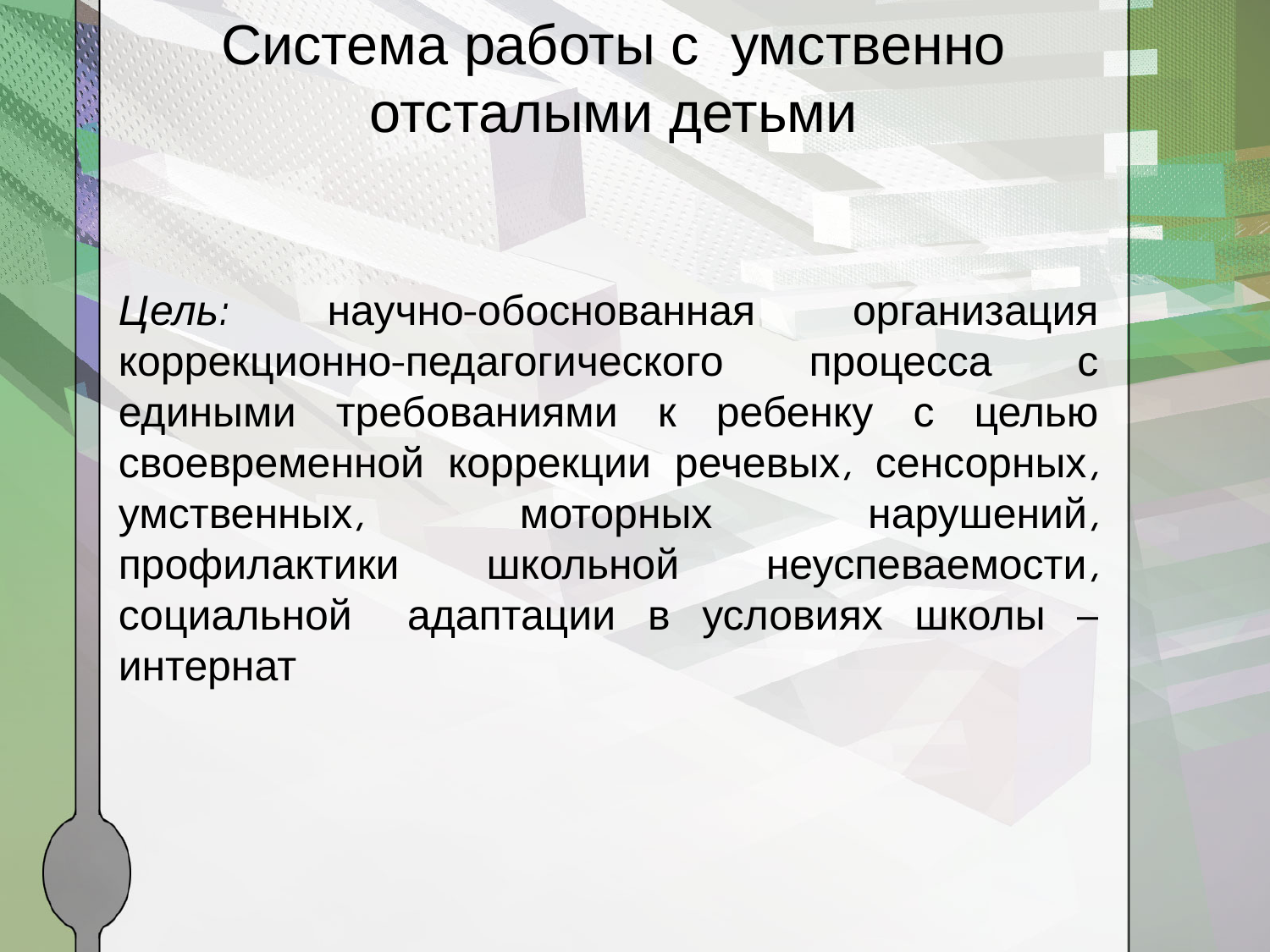

# Система работы с  умственно отсталыми детьми
Цель: научно-обоснованная организация коррекционно-педагогического процесса с едиными требованиями к ребенку с целью своевременной коррекции речевых, сенсорных, умственных, моторных нарушений, профилактики школьной неуспеваемости, социальной   адаптации в условиях школы – интернат